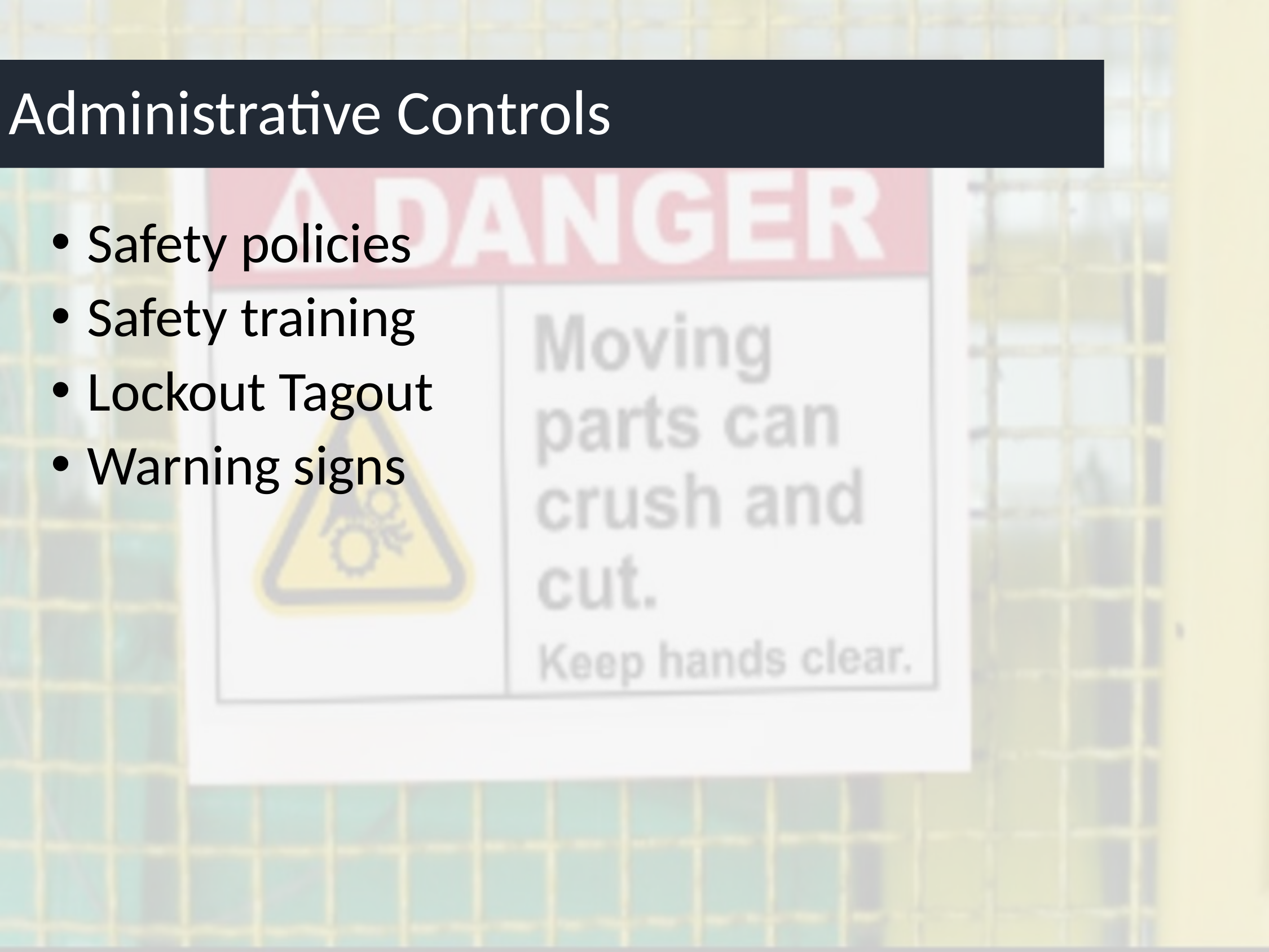

# Administrative Controls
 Safety policies
 Safety training
 Lockout Tagout
 Warning signs